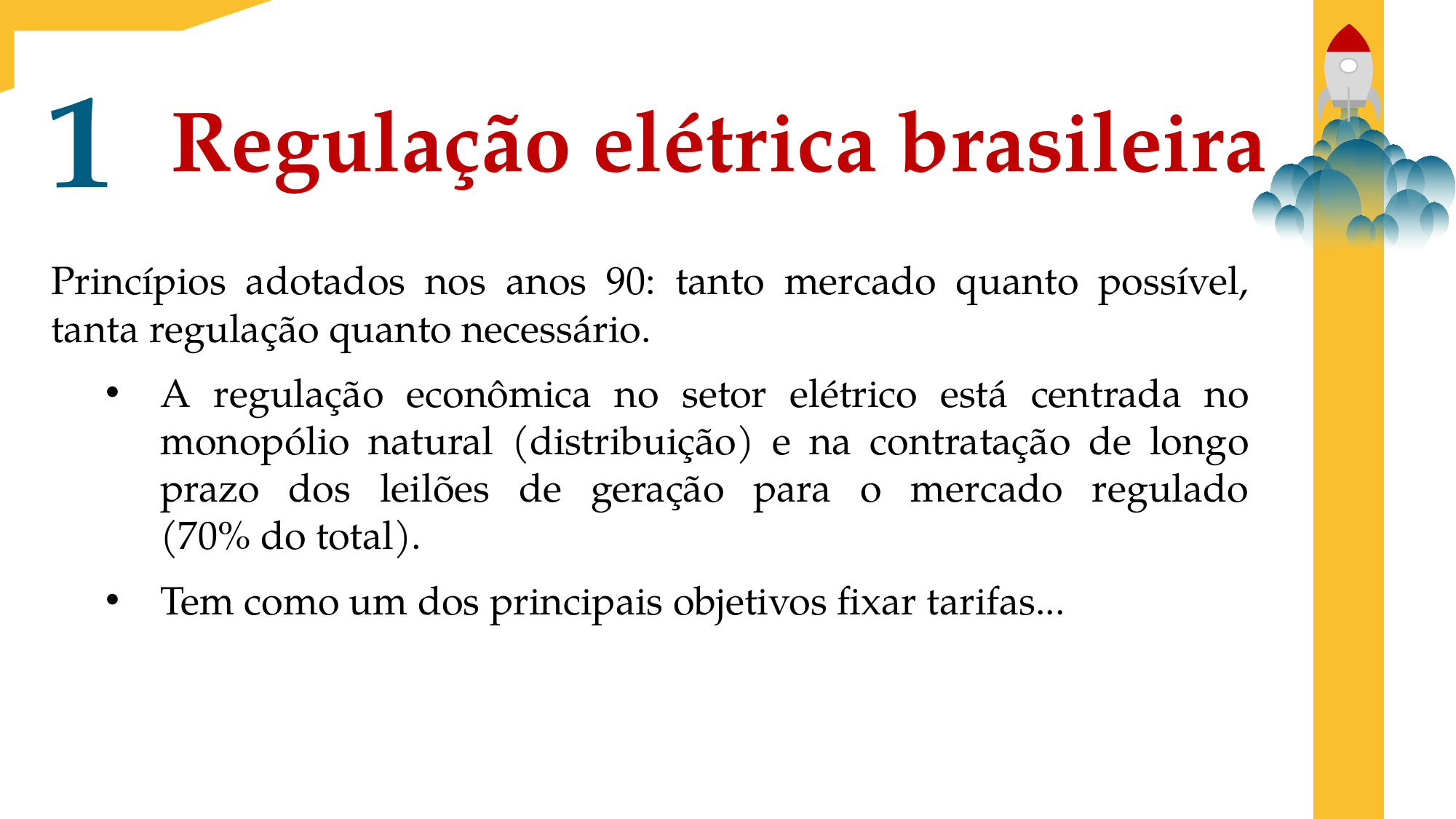

1

Regulação elétrica brasileira
Princípios adotados nos anos 90: tanto mercado quanto possível, tanta regulação quanto necessário.
A regulação econômica no setor elétrico está centrada no monopólio natural (distribuição) e na contratação de longo prazo dos leilões de geração para o mercado regulado
(70% do total).
Tem como um dos principais objetivos fixar tarifas...